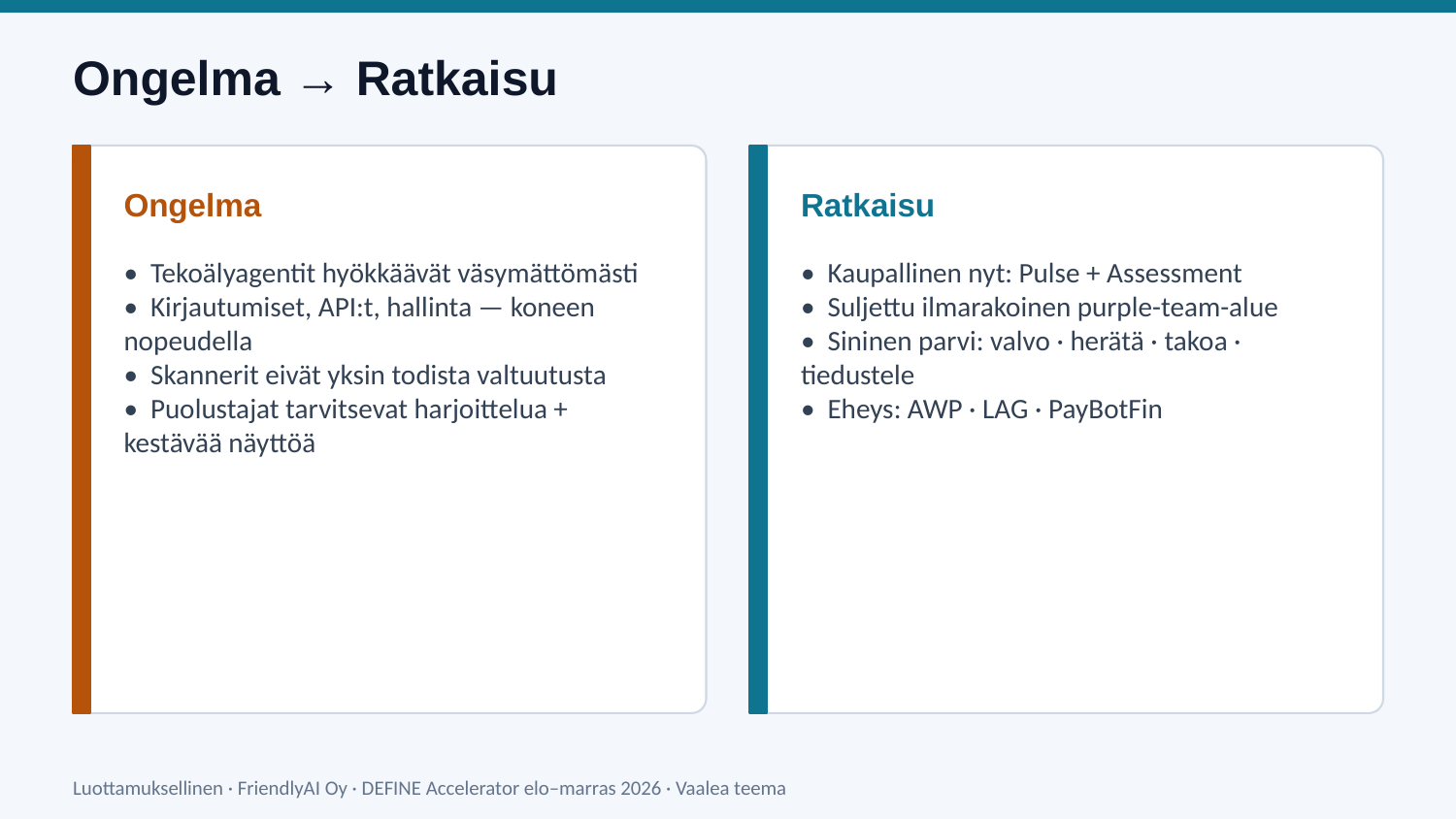

Ongelma → Ratkaisu

Ongelma
Ratkaisu
•  Tekoälyagentit hyökkäävät väsymättömästi
•  Kirjautumiset, API:t, hallinta — koneen nopeudella
•  Skannerit eivät yksin todista valtuutusta
•  Puolustajat tarvitsevat harjoittelua + kestävää näyttöä
•  Kaupallinen nyt: Pulse + Assessment
•  Suljettu ilmarakoinen purple-team-alue
•  Sininen parvi: valvo · herätä · takoa · tiedustele
•  Eheys: AWP · LAG · PayBotFin
Luottamuksellinen · FriendlyAI Oy · DEFINE Accelerator elo–marras 2026 · Vaalea teema